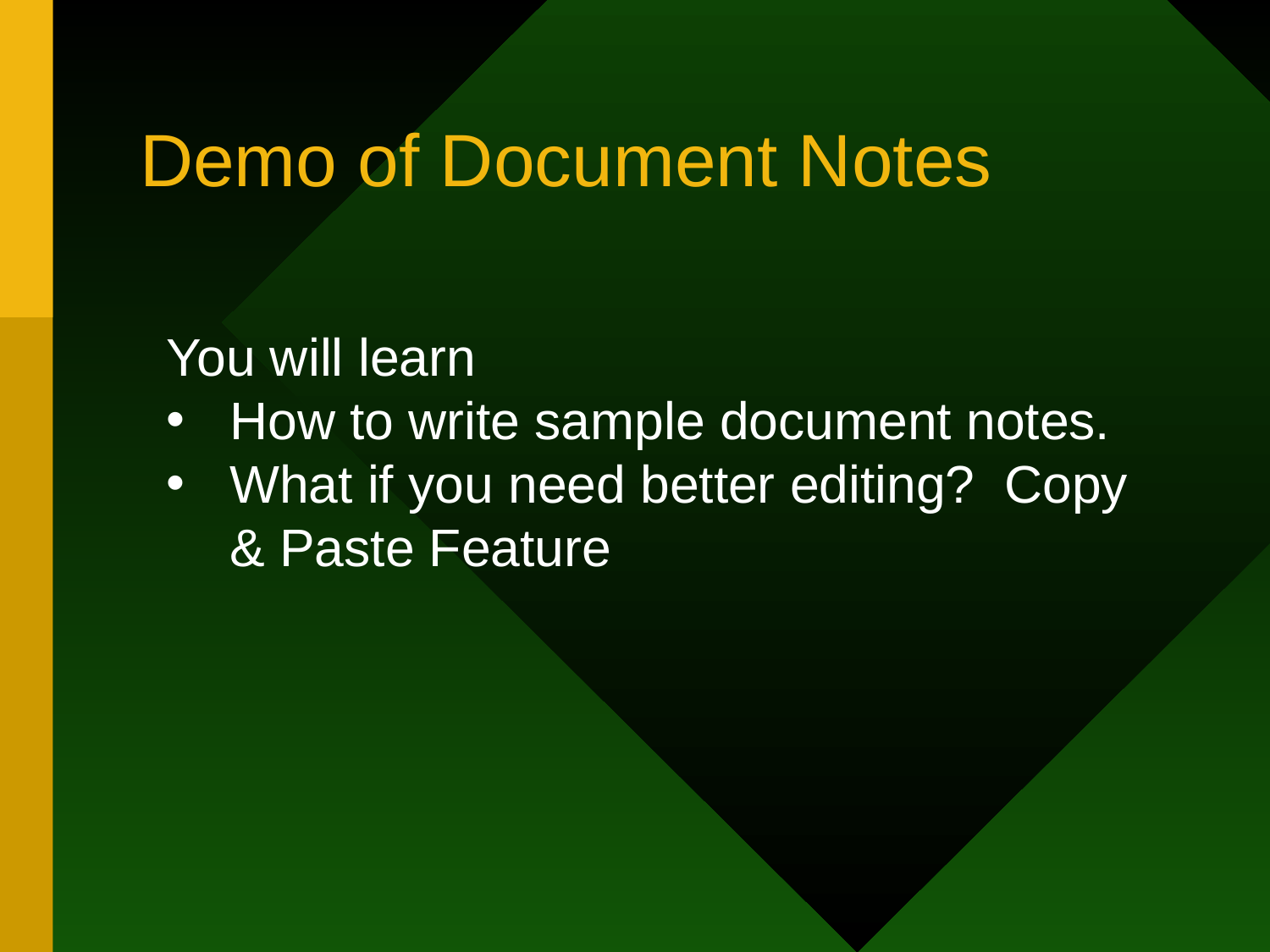

# Demo of Document Notes
You will learn
How to write sample document notes.
What if you need better editing?  Copy & Paste Feature